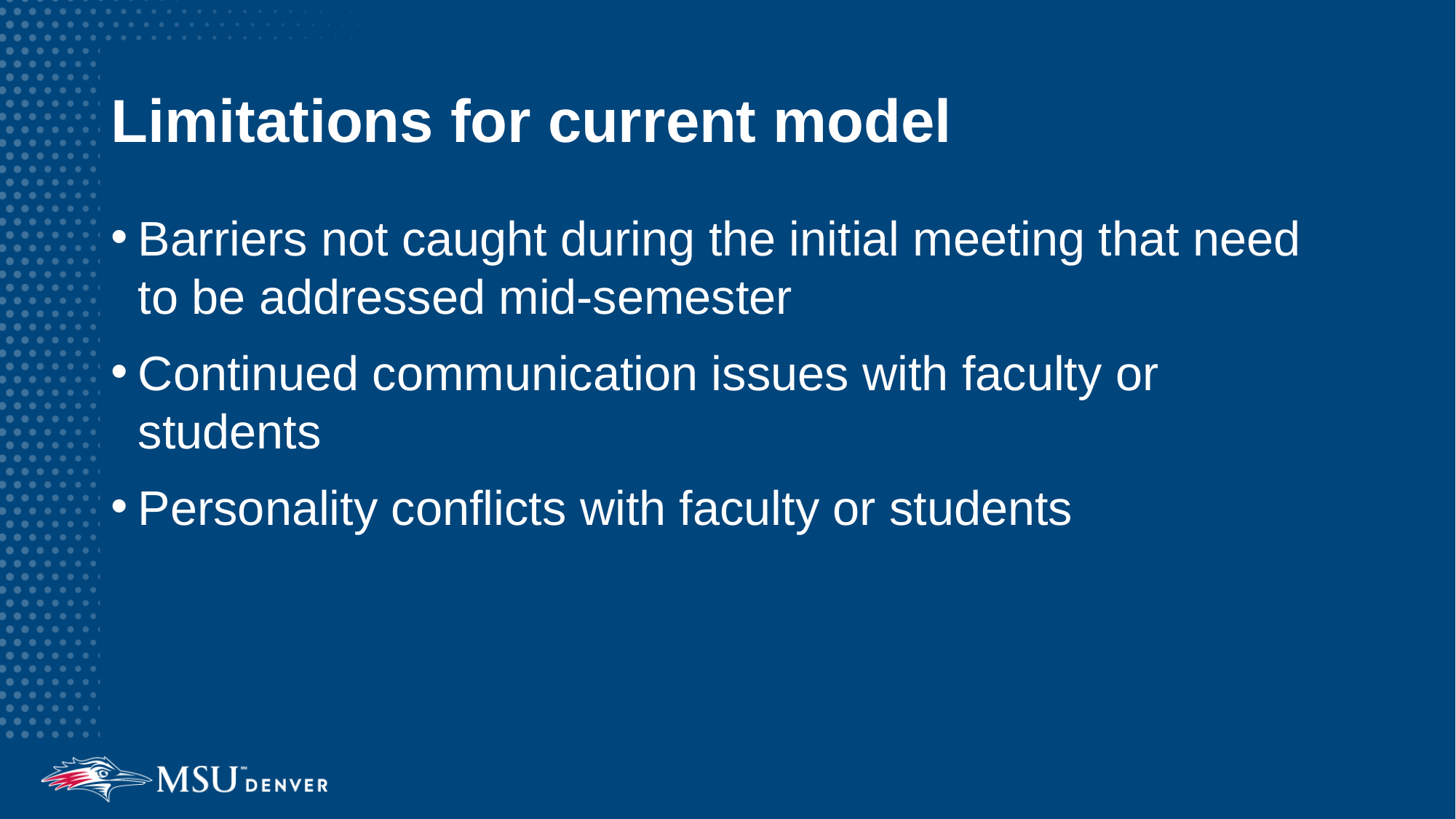

# Limitations for current model
Barriers not caught during the initial meeting that need to be addressed mid-semester
Continued communication issues with faculty or students
Personality conflicts with faculty or students